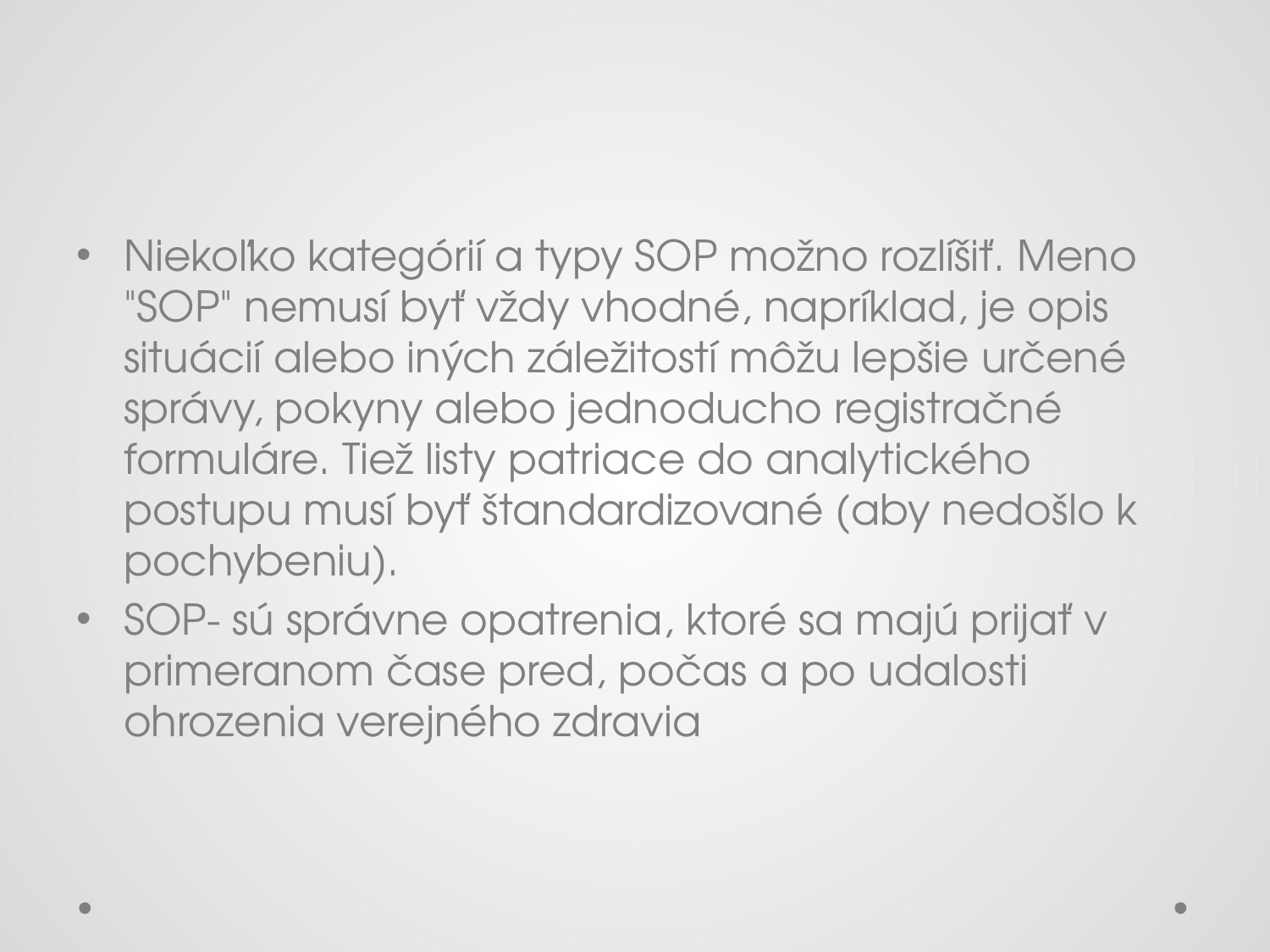

Niekoľko kategórií a typy SOP možno rozlíšiť. Meno "SOP" nemusí byť vždy vhodné, napríklad, je opis situácií alebo iných záležitostí môžu lepšie určené správy, pokyny alebo jednoducho registračné formuláre. Tiež listy patriace do analytického postupu musí byť štandardizované (aby nedošlo k pochybeniu).
SOP- sú správne opatrenia, ktoré sa majú prijať v primeranom čase pred, počas a po udalosti ohrozenia verejného zdravia